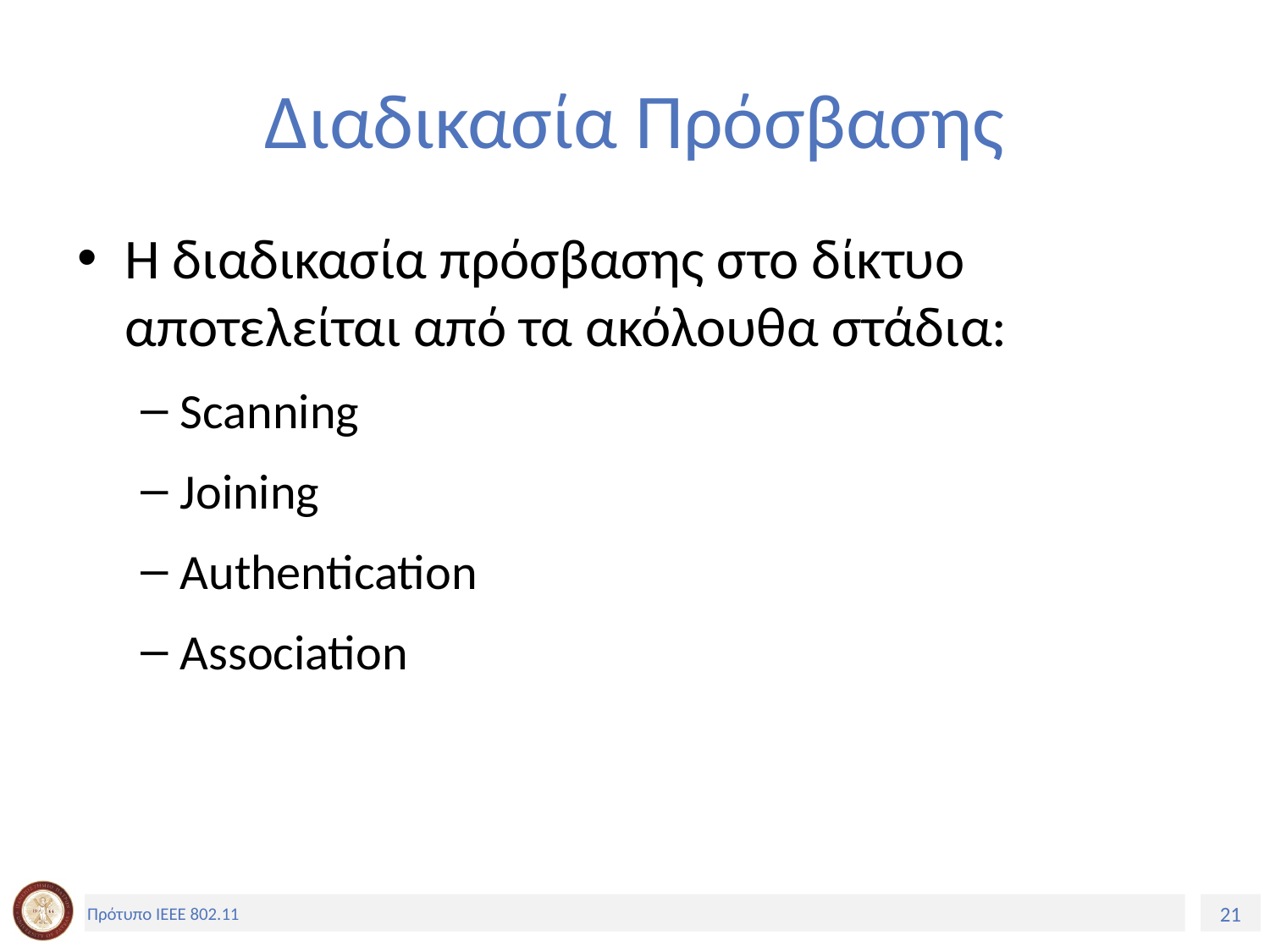

# Διαδικασία Πρόσβασης
Η διαδικασία πρόσβασης στο δίκτυο αποτελείται από τα ακόλουθα στάδια:
Scanning
Joining
Authentication
Association